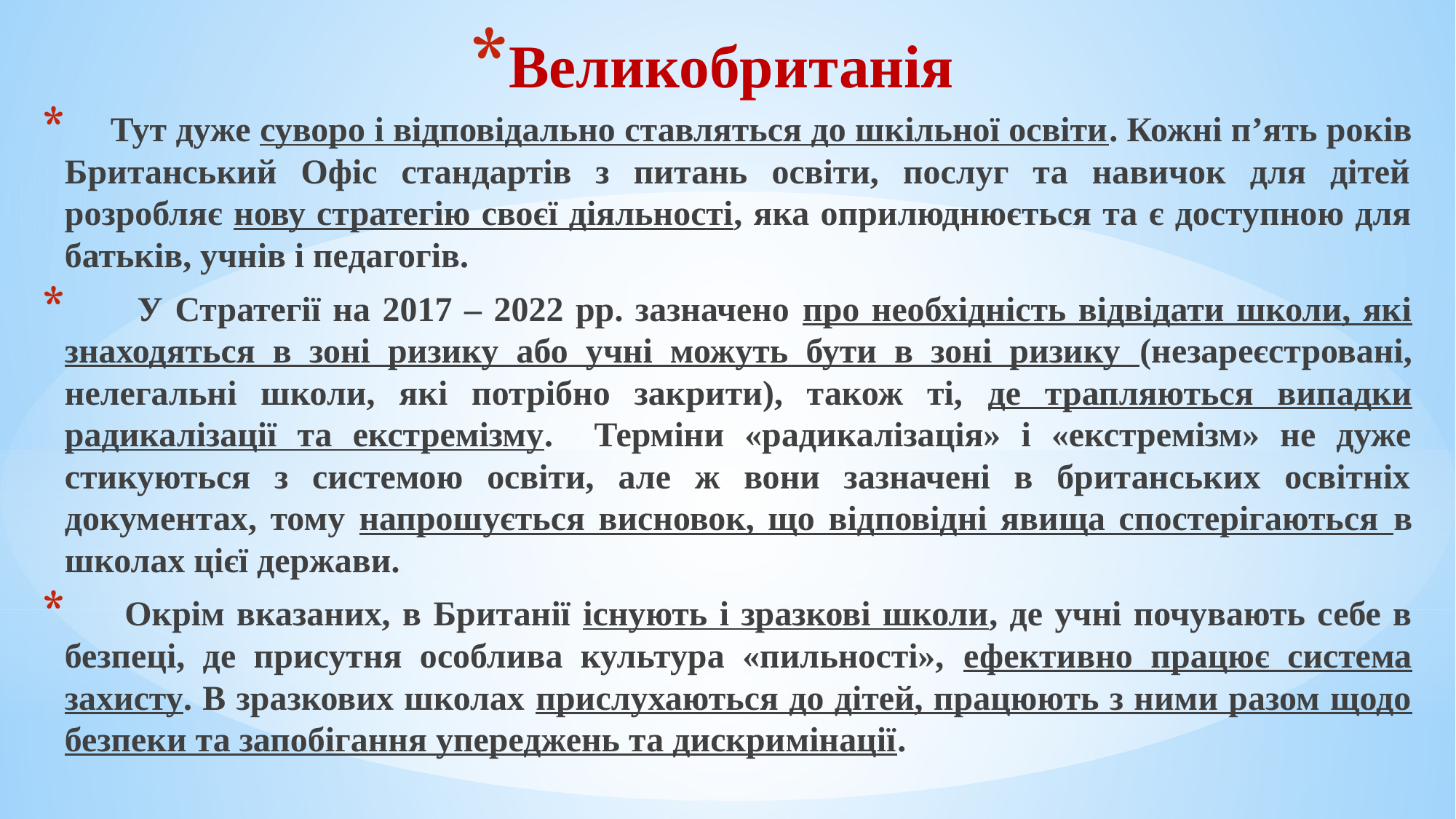

# Великобританія
     Тут дуже суворо і відповідально ставляться до шкільної освіти. Кожні п’ять років Британський Офіс стандартів з питань освіти, послуг та навичок для дітей розробляє нову стратегію своєї діяльності, яка оприлюднюється та є доступною для батьків, учнів і педагогів.
      У Стратегії на 2017 – 2022 рр. зазначено про необхідність відвідати школи, які знаходяться в зоні ризику або учні можуть бути в зоні ризику (незареєстровані, нелегальні школи, які потрібно закрити), також ті, де трапляються випадки радикалізації та екстремізму.  Терміни «радикалізація» і «екстремізм» не дуже стикуються з системою освіти, але ж вони зазначені в британських освітніх документах, тому напрошується висновок, що відповідні явища спостерігаються в школах цієї держави.
     Окрім вказаних, в Британії існують і зразкові школи, де учні почувають себе в безпеці, де присутня особлива культура «пильності», ефективно працює система захисту. В зразкових школах прислухаються до дітей, працюють з ними разом щодо безпеки та запобігання упереджень та дискримінації.